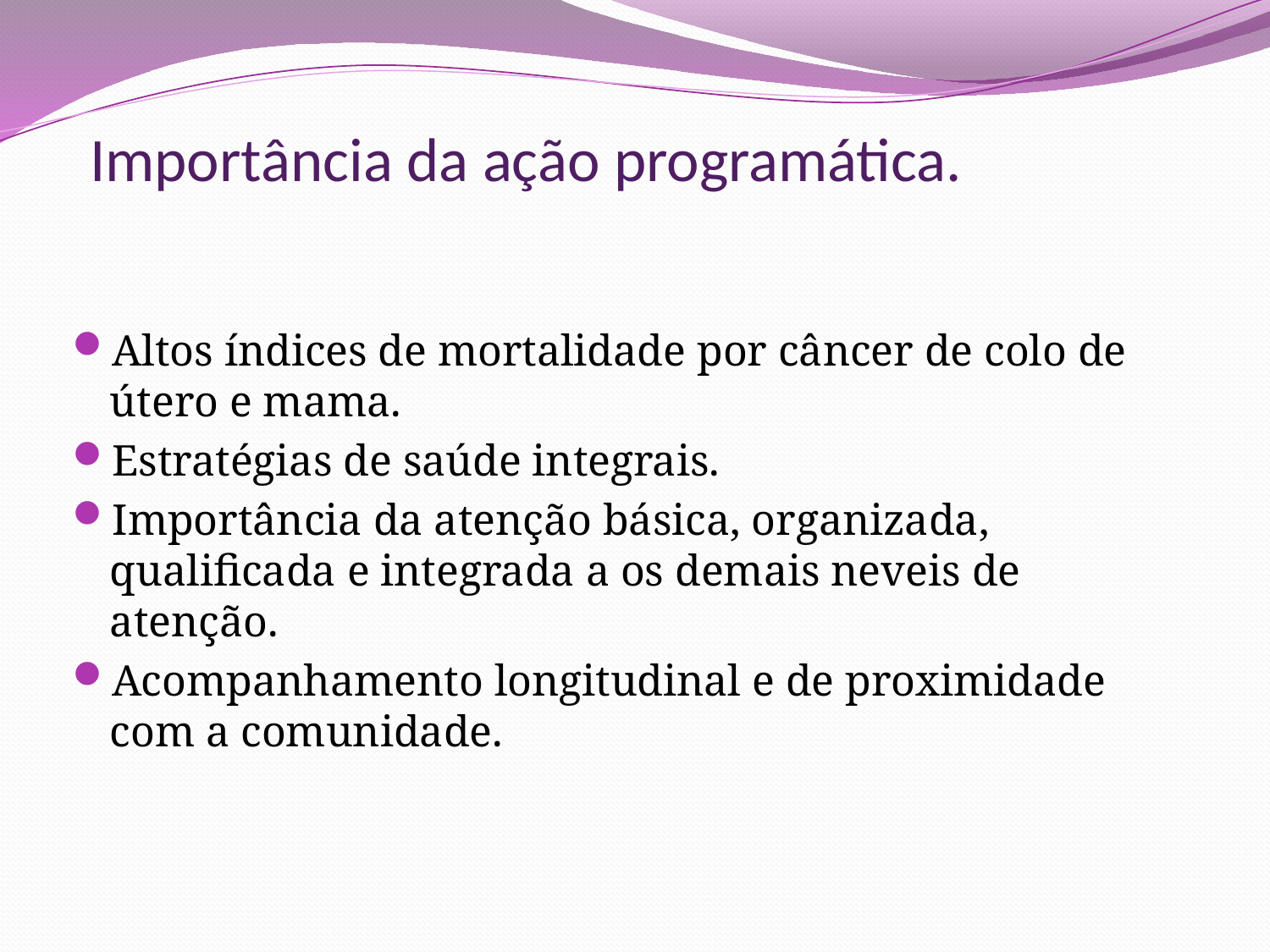

# Importância da ação programática.
Altos índices de mortalidade por câncer de colo de útero e mama.
Estratégias de saúde integrais.
Importância da atenção básica, organizada, qualificada e integrada a os demais neveis de atenção.
Acompanhamento longitudinal e de proximidade com a comunidade.